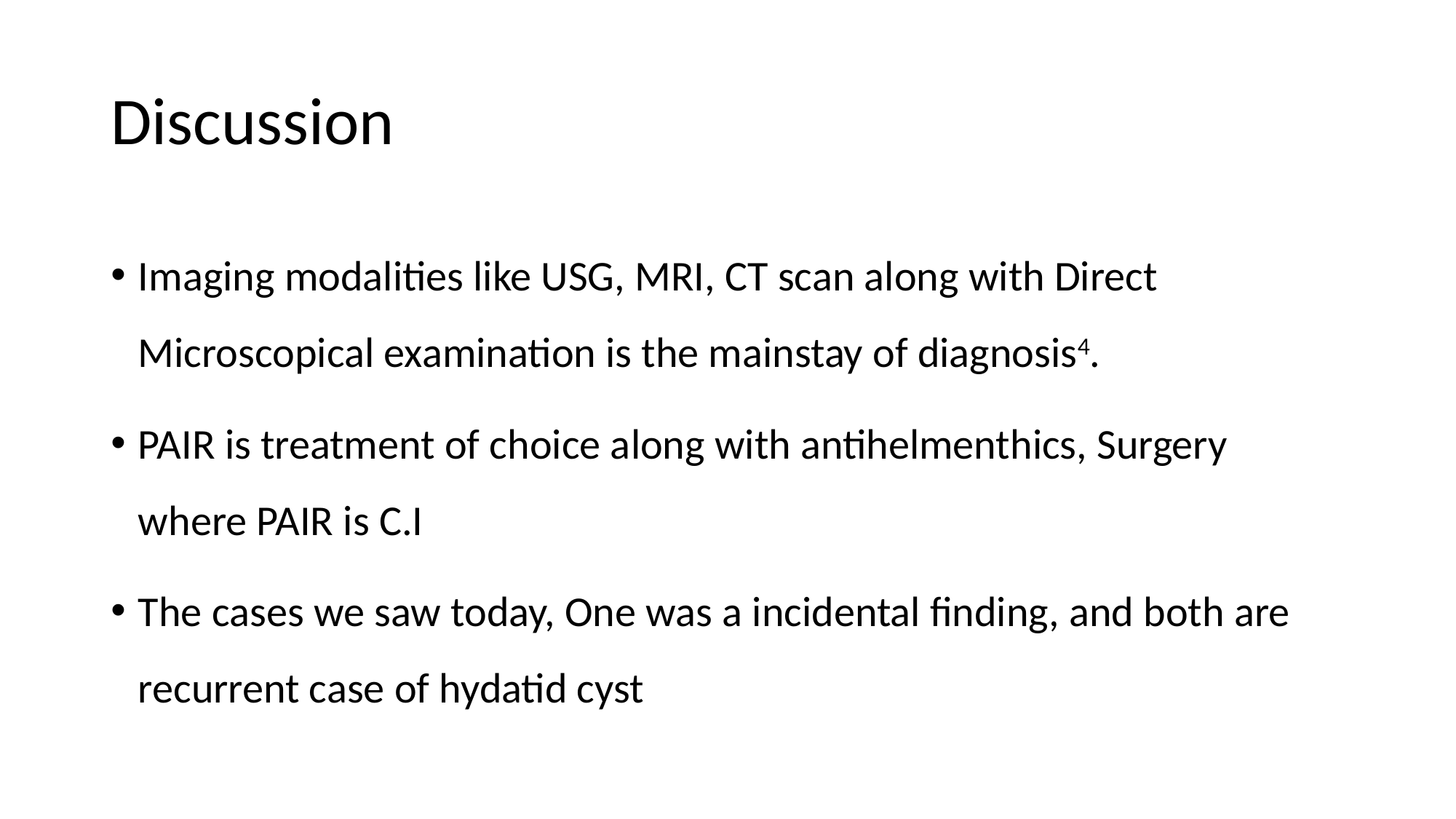

# Discussion
Imaging modalities like USG, MRI, CT scan along with Direct Microscopical examination is the mainstay of diagnosis4.
PAIR is treatment of choice along with antihelmenthics, Surgery where PAIR is C.I
The cases we saw today, One was a incidental finding, and both are recurrent case of hydatid cyst